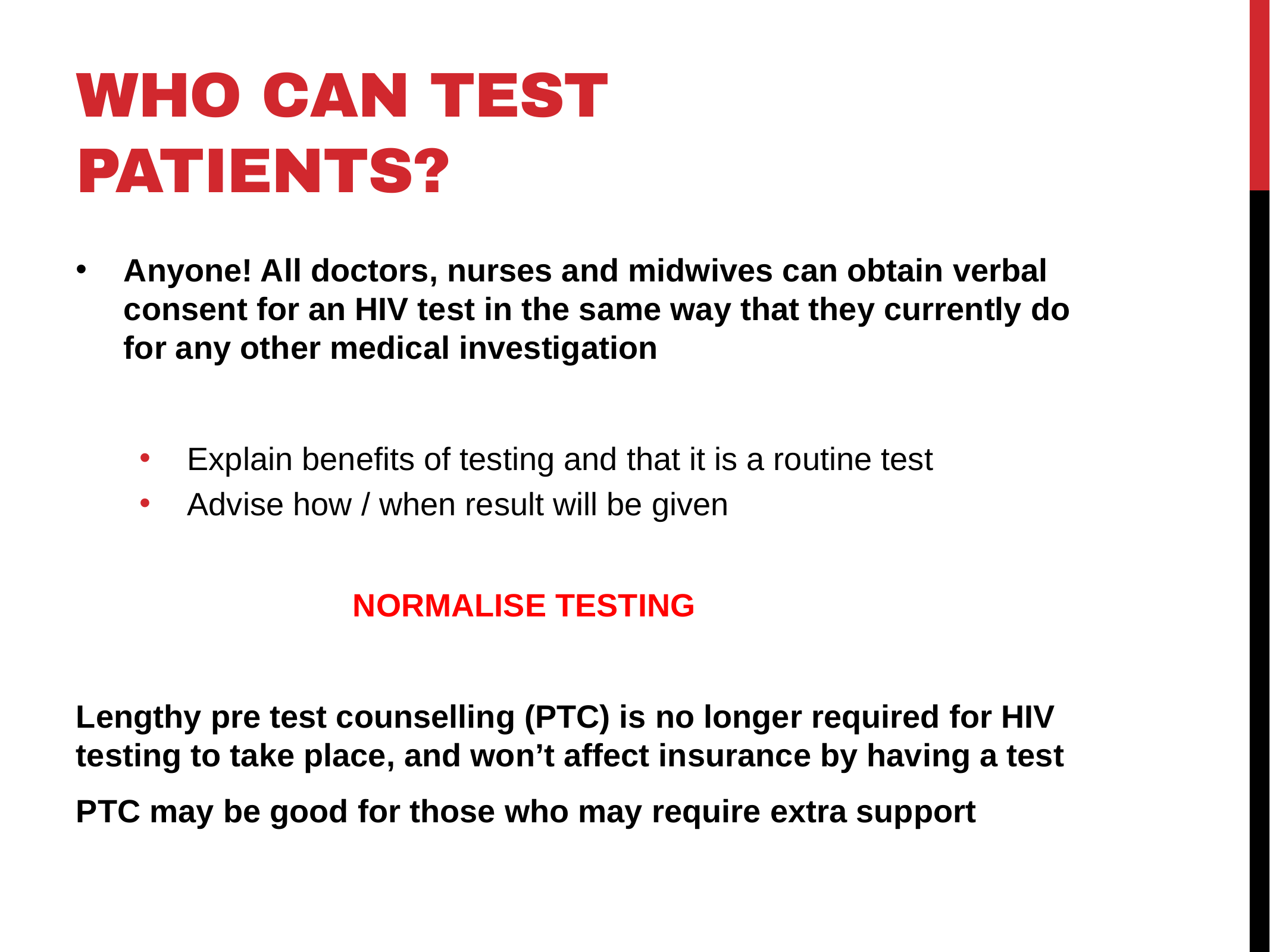

# WHO CAN TEST PATIENTS?
Anyone! All doctors, nurses and midwives can obtain verbal consent for an HIV test in the same way that they currently do for any other medical investigation

Explain benefits of testing and that it is a routine test
Advise how / when result will be given

                               NORMALISE TESTING

Lengthy pre test counselling (PTC) is no longer required for HIV testing to take place, and won’t affect insurance by having a test
PTC may be good for those who may require extra support